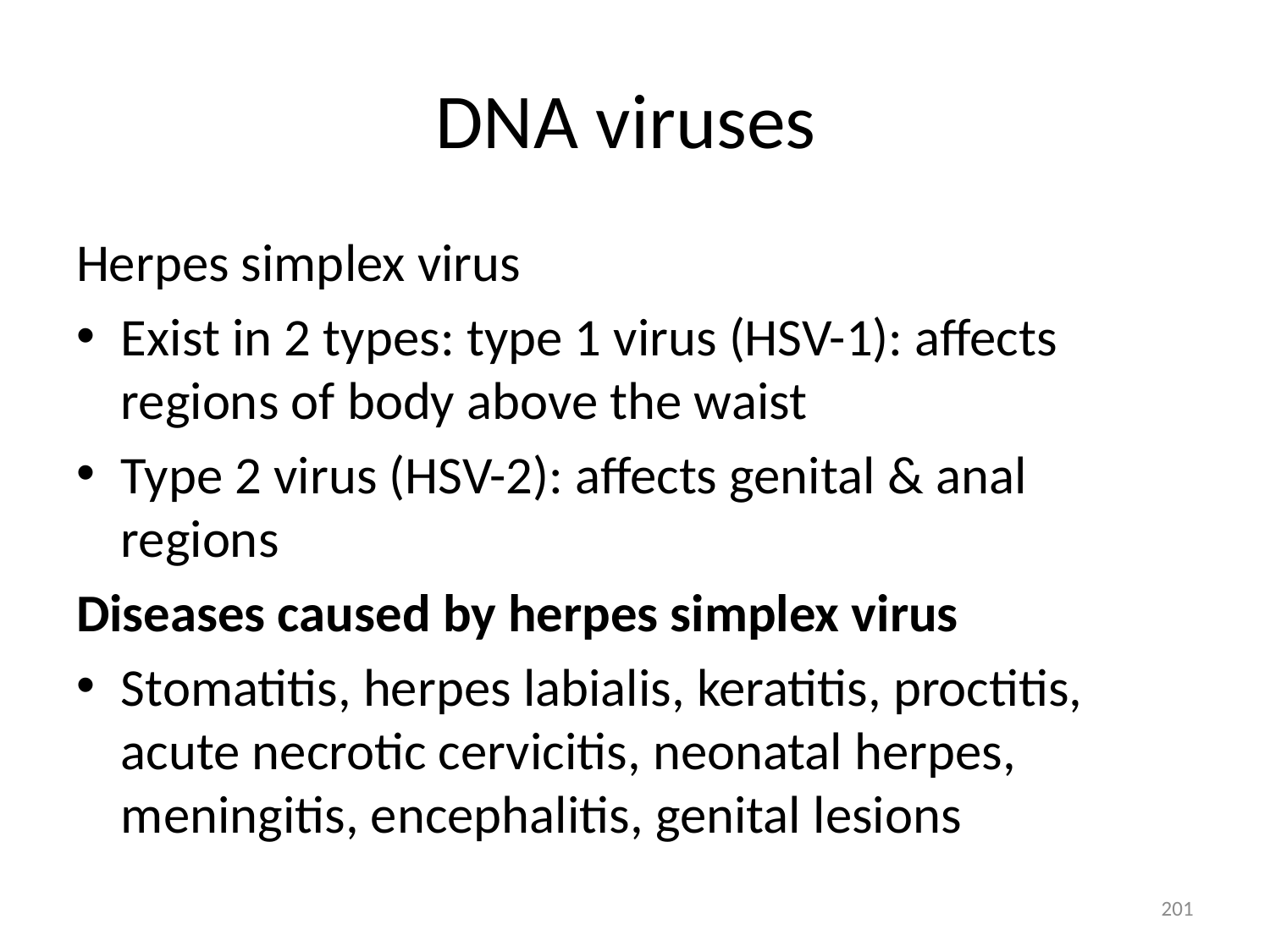

# DNA viruses
Herpes simplex virus
Exist in 2 types: type 1 virus (HSV-1): affects regions of body above the waist
Type 2 virus (HSV-2): affects genital & anal regions
Diseases caused by herpes simplex virus
Stomatitis, herpes labialis, keratitis, proctitis, acute necrotic cervicitis, neonatal herpes, meningitis, encephalitis, genital lesions

201